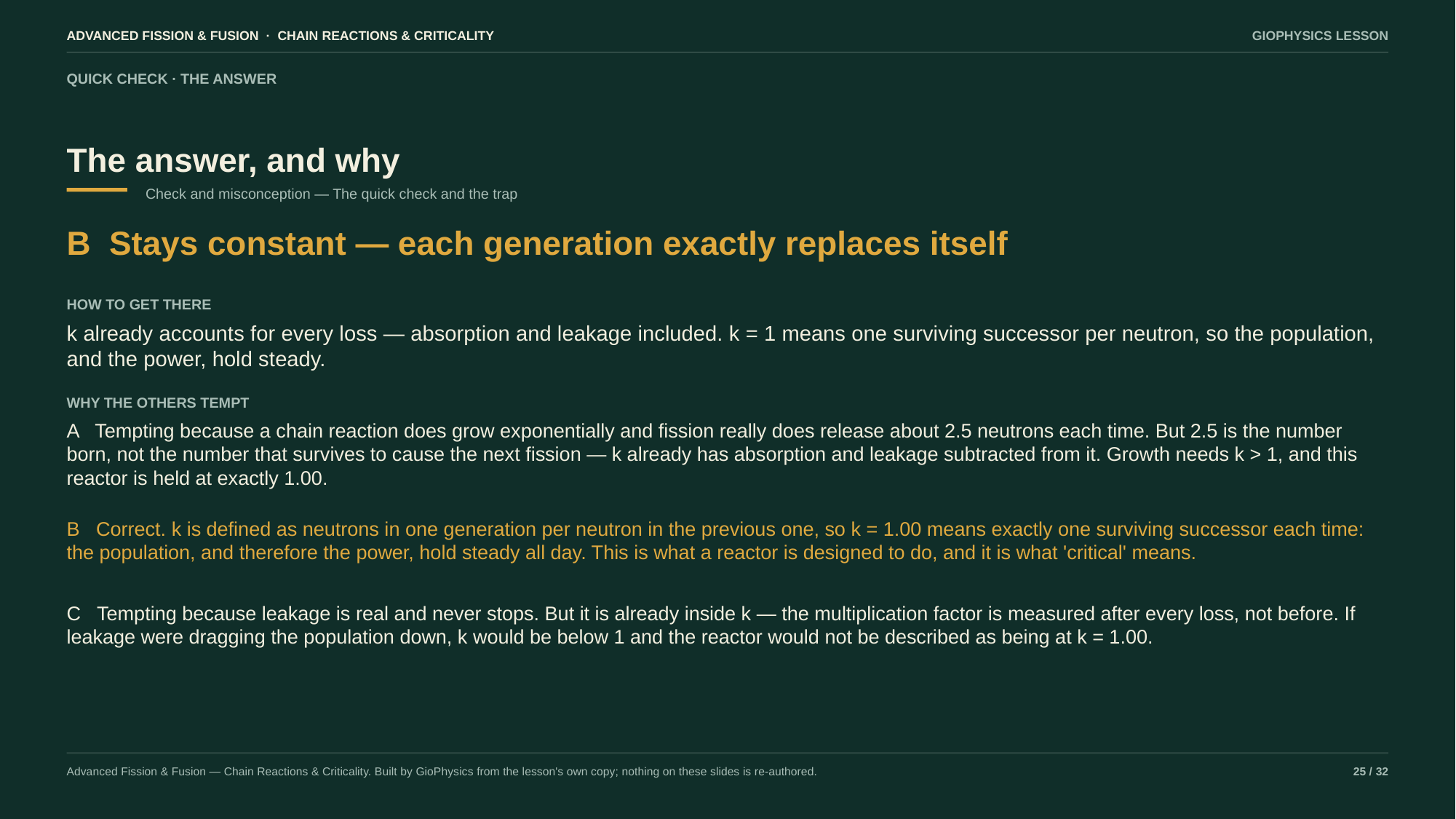

ADVANCED FISSION & FUSION  ·  CHAIN REACTIONS & CRITICALITY
GIOPHYSICS LESSON

QUICK CHECK · THE ANSWER
The answer, and why
Check and misconception — The quick check and the trap

B  Stays constant — each generation exactly replaces itself
HOW TO GET THERE
k already accounts for every loss — absorption and leakage included. k = 1 means one surviving successor per neutron, so the population, and the power, hold steady.
WHY THE OTHERS TEMPT
A   Tempting because a chain reaction does grow exponentially and fission really does release about 2.5 neutrons each time. But 2.5 is the number born, not the number that survives to cause the next fission — k already has absorption and leakage subtracted from it. Growth needs k > 1, and this reactor is held at exactly 1.00.
B   Correct. k is defined as neutrons in one generation per neutron in the previous one, so k = 1.00 means exactly one surviving successor each time: the population, and therefore the power, hold steady all day. This is what a reactor is designed to do, and it is what 'critical' means.
C   Tempting because leakage is real and never stops. But it is already inside k — the multiplication factor is measured after every loss, not before. If leakage were dragging the population down, k would be below 1 and the reactor would not be described as being at k = 1.00.

Advanced Fission & Fusion — Chain Reactions & Criticality. Built by GioPhysics from the lesson's own copy; nothing on these slides is re-authored.
25 / 32